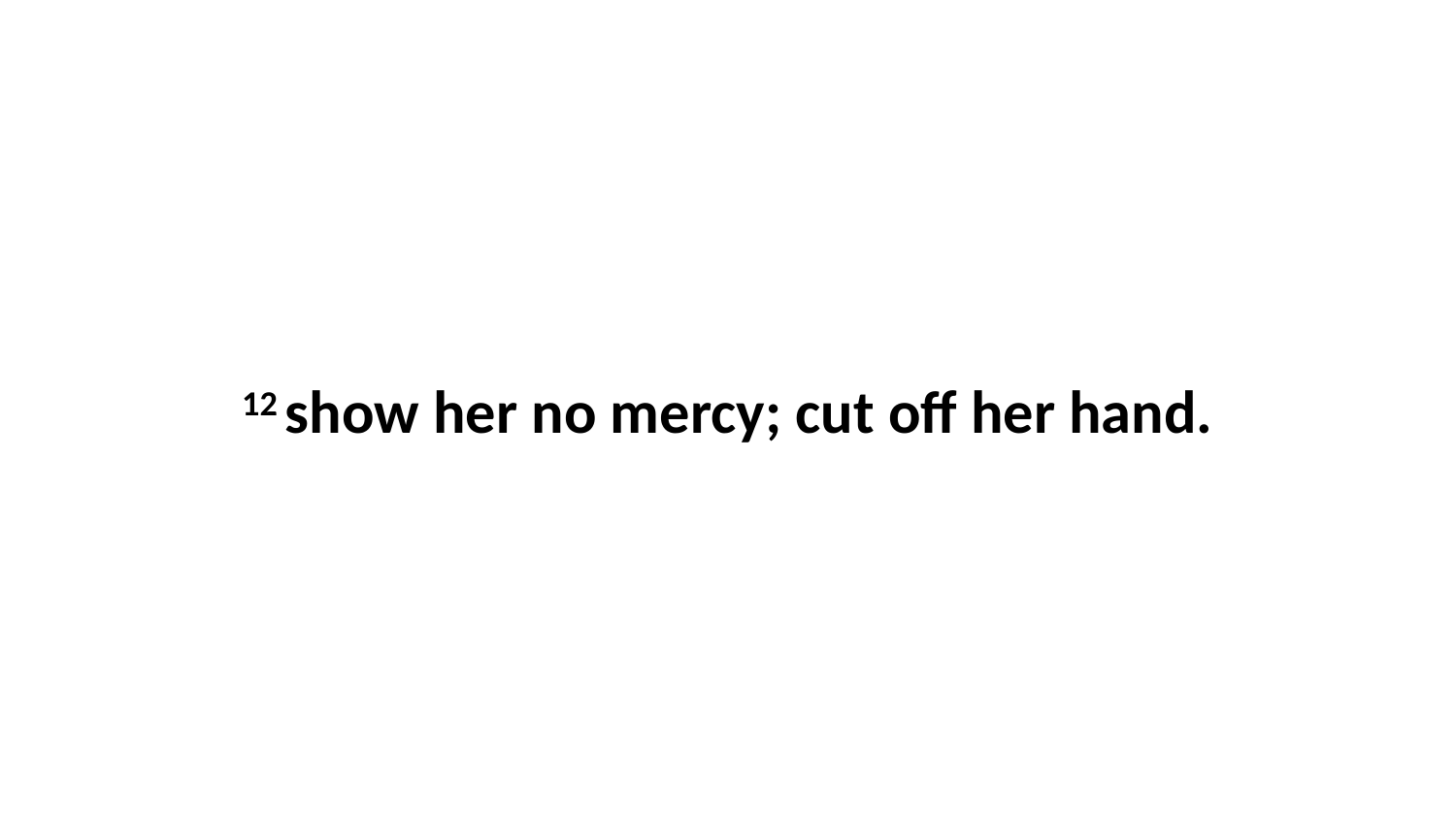

12 show her no mercy; cut off her hand.